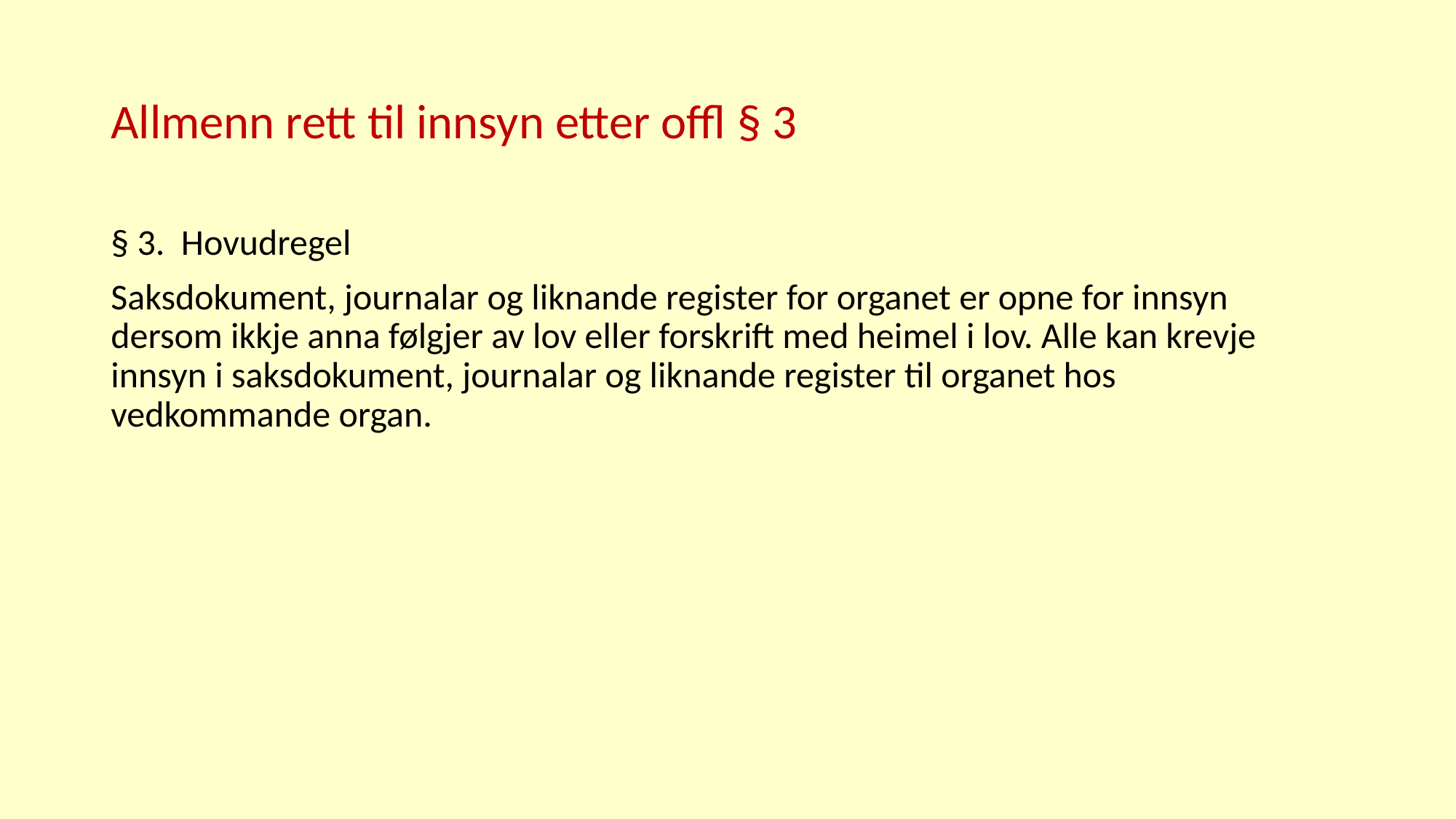

# Allmenn rett til innsyn etter offl § 3
§ 3.  Hovudregel
Saksdokument, journalar og liknande register for organet er opne for innsyn dersom ikkje anna følgjer av lov eller forskrift med heimel i lov. Alle kan krevje innsyn i saksdokument, journalar og liknande register til organet hos vedkommande organ.